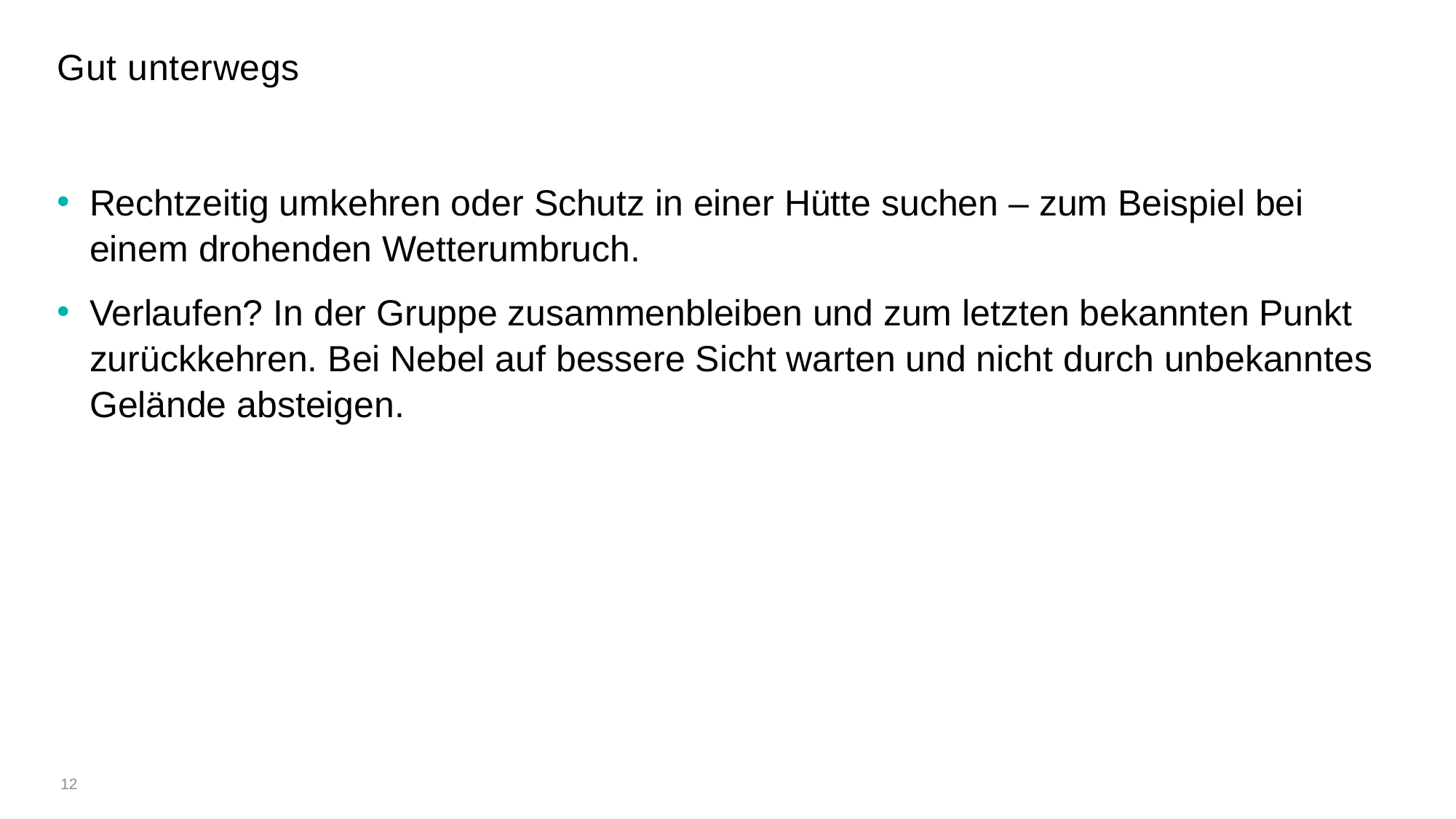

# Gut unterwegs
Rechtzeitig umkehren oder Schutz in einer Hütte suchen – zum Beispiel bei einem drohenden Wetterumbruch.
Verlaufen? In der Gruppe zusammenbleiben und zum letzten bekannten Punkt zurückkehren. Bei Nebel auf bessere Sicht warten und nicht durch unbekanntes Gelände absteigen.
12